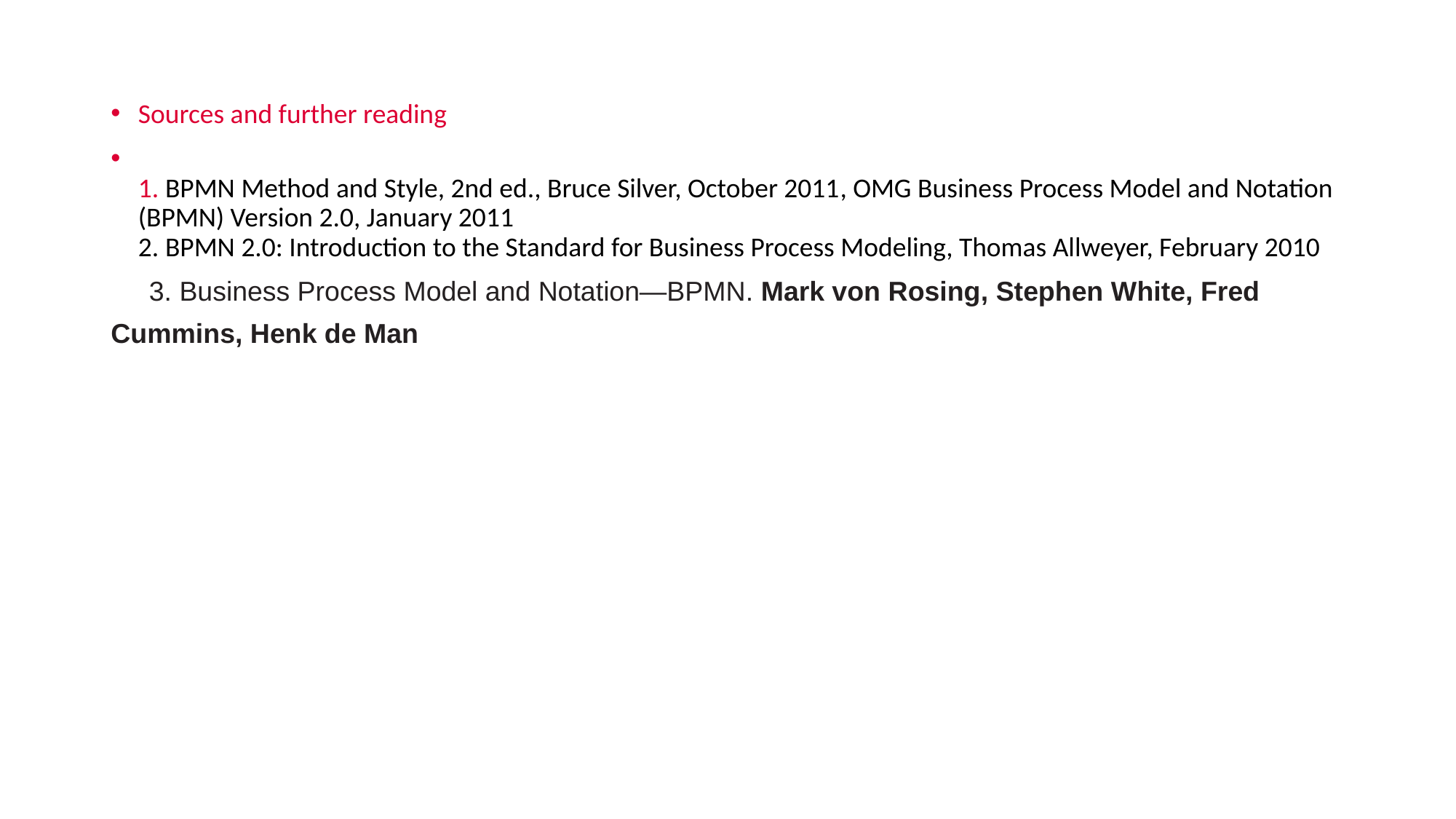

Sources and further reading
1. BPMN Method and Style, 2nd ed., Bruce Silver, October 2011, OMG Business Process Model and Notation (BPMN) Version 2.0, January 2011
2. BPMN 2.0: Introduction to the Standard for Business Process Modeling, Thomas Allweyer, February 2010
     3. Business Process Model and Notation—BPMN. Mark von Rosing, Stephen White, Fred Cummins, Henk de Man